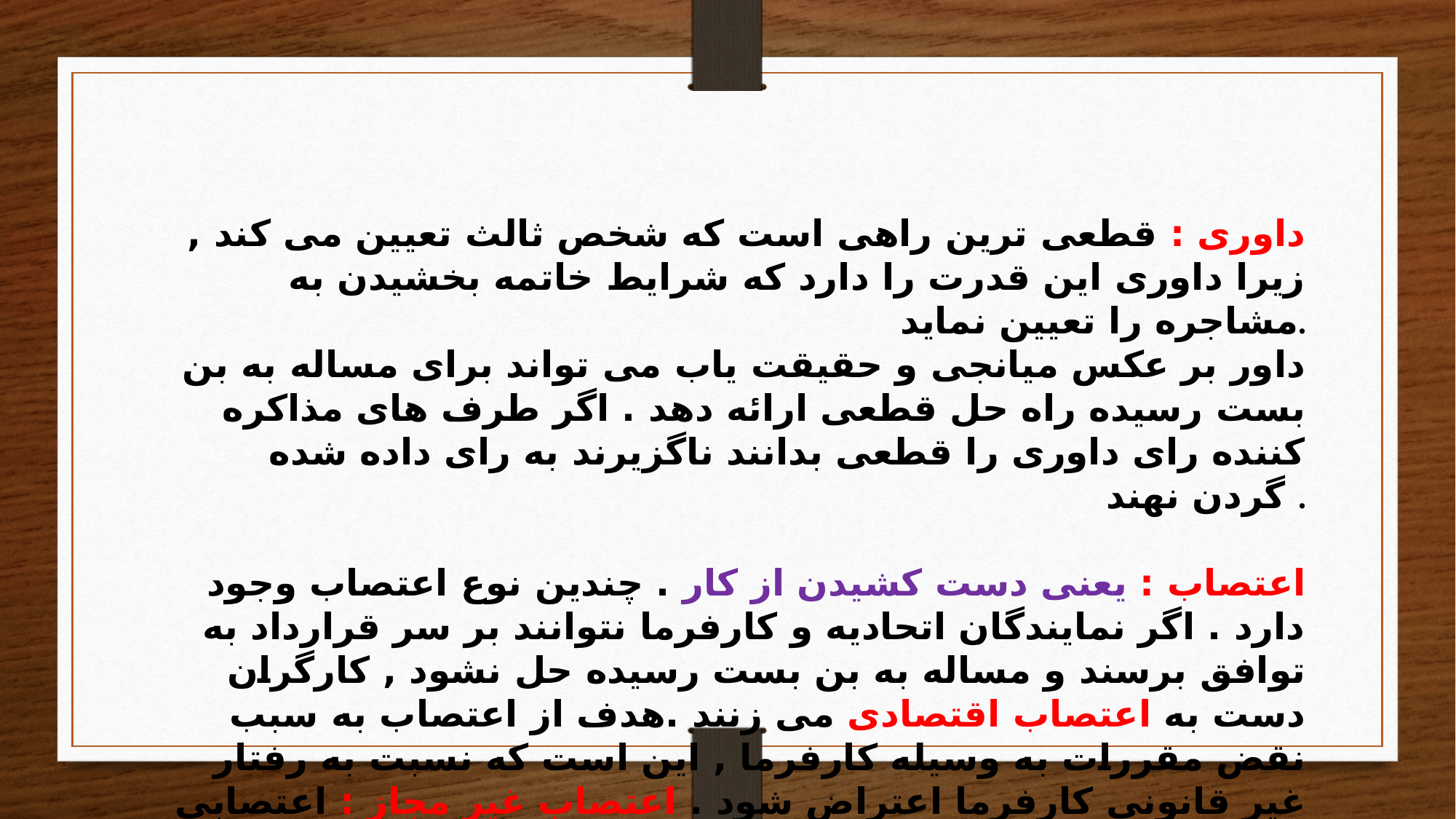

داوری : قطعی ترین راهی است که شخص ثالث تعیین می کند , زیرا داوری این قدرت را دارد که شرایط خاتمه بخشیدن به مشاجره را تعیین نماید.
داور بر عکس میانجی و حقیقت یاب می تواند برای مساله به بن بست رسیده راه حل قطعی ارائه دهد . اگر طرف های مذاکره کننده رای داوری را قطعی بدانند ناگزیرند به رای داده شده گردن نهند .

اعتصاب : یعنی دست کشیدن از کار . چندین نوع اعتصاب وجود دارد . اگر نمایندگان اتحادیه و کارفرما نتوانند بر سر قرارداد به توافق برسند و مساله به بن بست رسیده حل نشود , کارگران دست به اعتصاب اقتصادی می زنند .هدف از اعتصاب به سبب نقض مقررات به وسیله کارفرما , این است که نسبت به رفتار غیر قانونی کارفرما اعتراض شود . اعتصاب غیر مجاز : اعتصابی است که طی دوره قرار داد , کارکنان بر خلاف مقررات دست به اعتصاب بزنند . اعتصاب همدردی : هنگامی رخ می دهد که یک اتحادیه در حمایت از کارگران اعتصابی اتحادیه دیگر دست به اعتصاب بزنند .